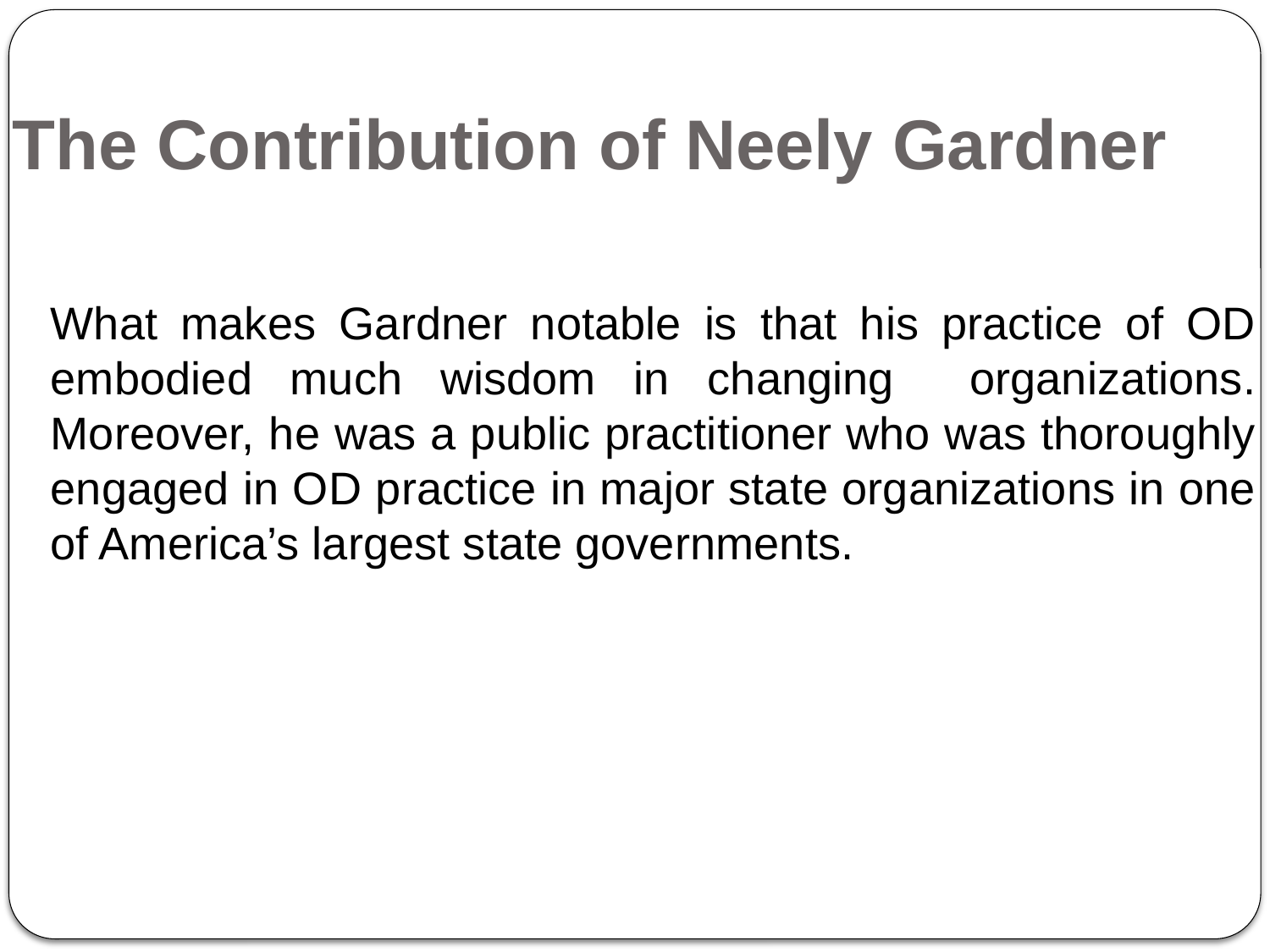

# The Contribution of Neely Gardner

	What makes Gardner notable is that his practice of OD embodied much wisdom in changing  organizations. Moreover, he was a public practitioner who was thoroughly engaged in OD practice in major state organizations in one of America’s largest state governments.